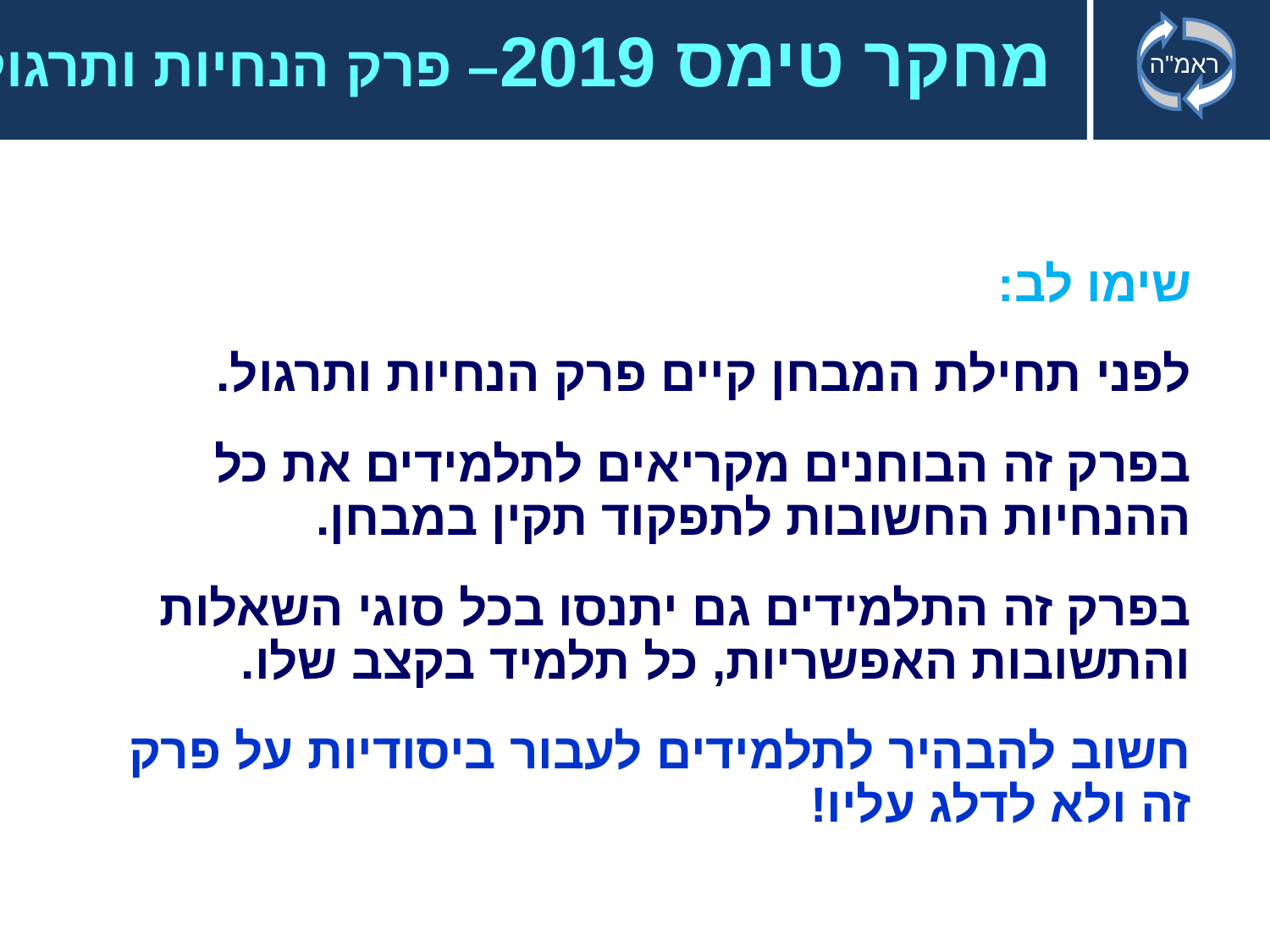

# מחקר טימס 2019– פרק הנחיות ותרגול

שימו לב:
לפני תחילת המבחן קיים פרק הנחיות ותרגול.
בפרק זה הבוחנים מקריאים לתלמידים את כל ההנחיות החשובות לתפקוד תקין במבחן.
בפרק זה התלמידים גם יתנסו בכל סוגי השאלות והתשובות האפשריות, כל תלמיד בקצב שלו.
חשוב להבהיר לתלמידים לעבור ביסודיות על פרק זה ולא לדלג עליו!